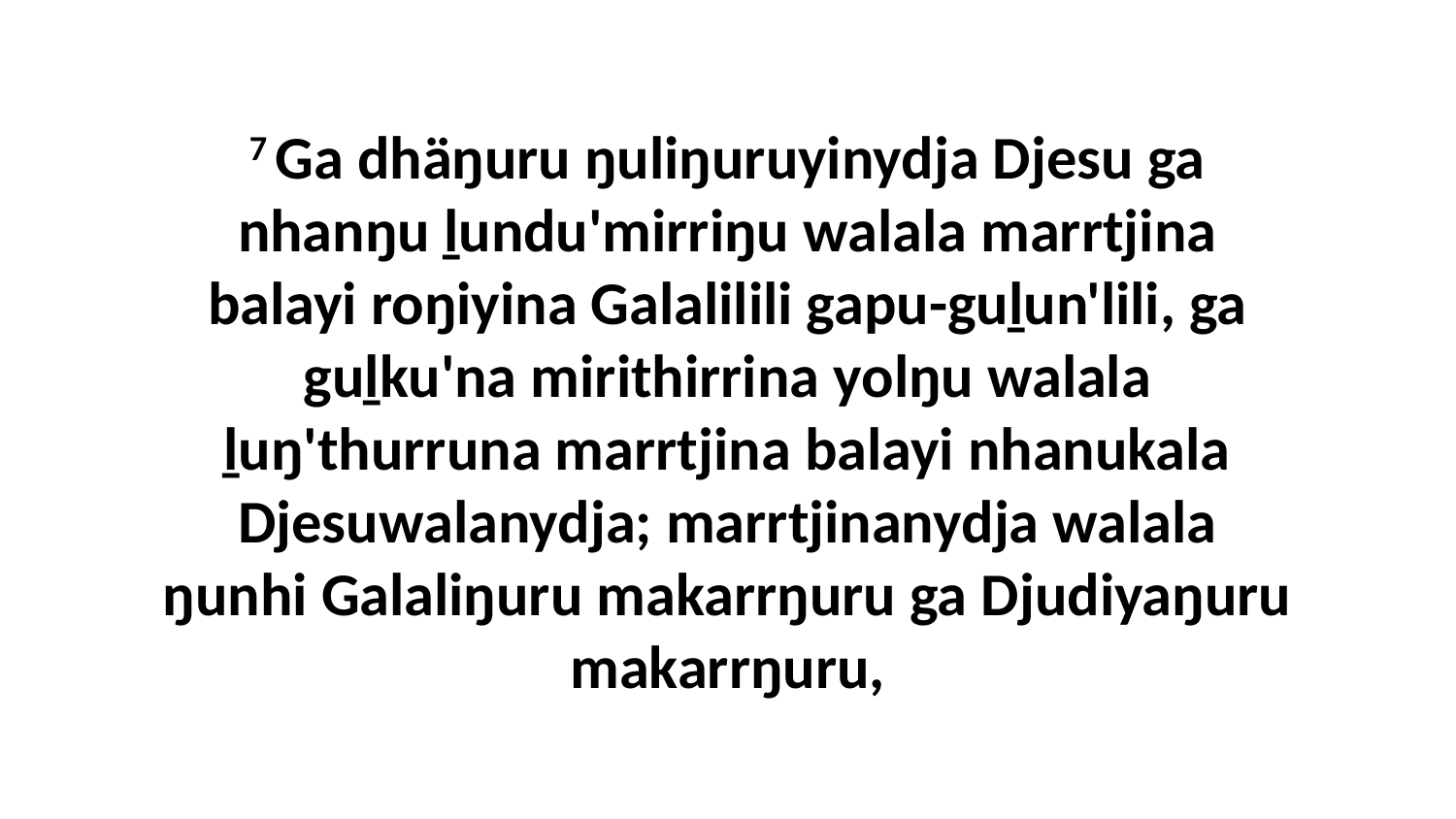

7 Ga dhäŋuru ŋuliŋuruyinydja Djesu ga nhanŋu ḻundu'mirriŋu walala marrtjina balayi roŋiyina Galalilili gapu-guḻun'lili, ga guḻku'na mirithirrina yolŋu walala ḻuŋ'thurruna marrtjina balayi nhanukala Djesuwalanydja; marrtjinanydja walala ŋunhi Galaliŋuru makarrŋuru ga Djudiyaŋuru makarrŋuru,